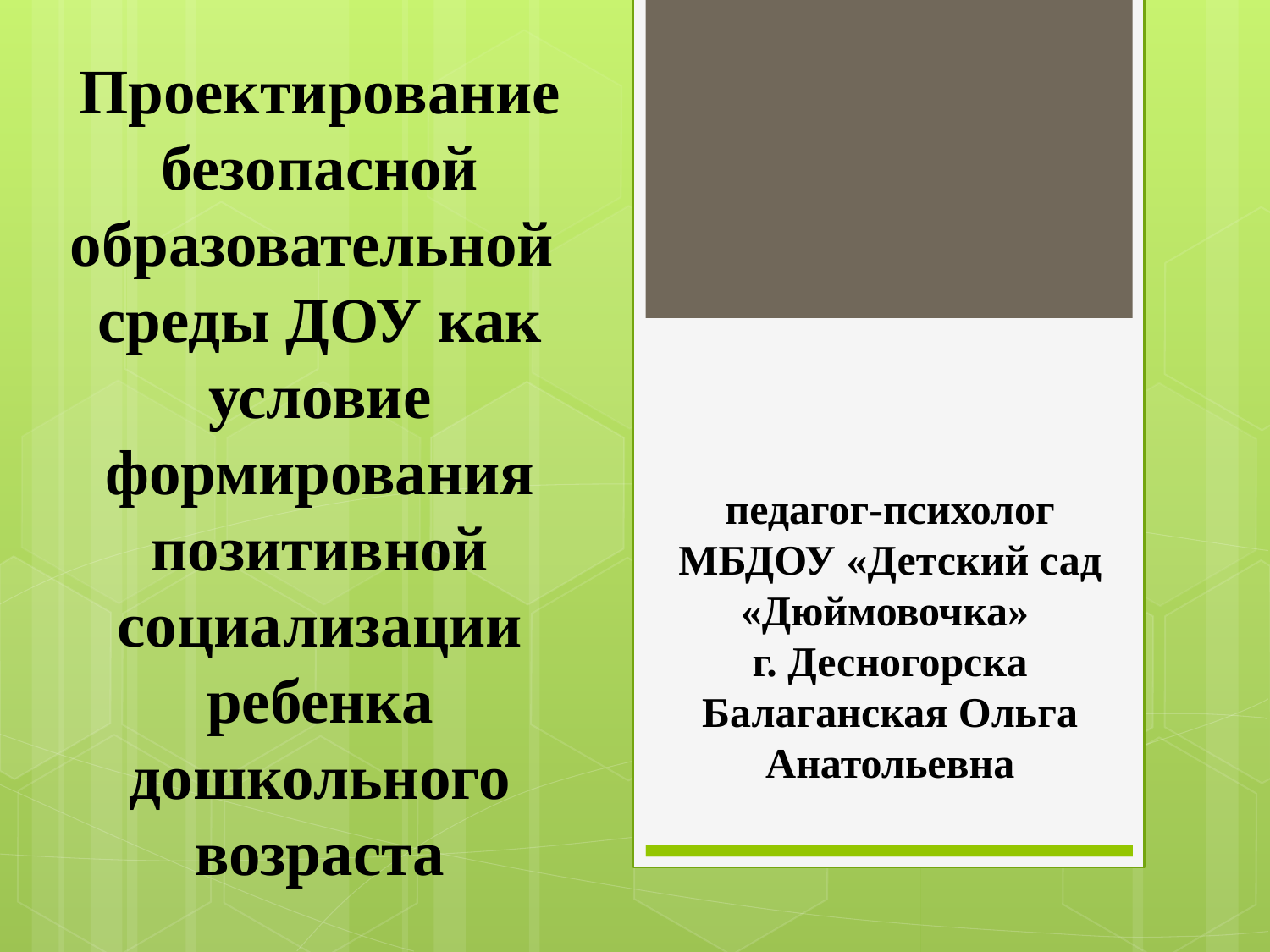

педагог-психолог МБДОУ «Детский сад «Дюймовочка»
г. Десногорска Балаганская Ольга Анатольевна
# Проектирование безопасной образовательной  среды ДОУ как условие формирования позитивной социализации ребенка дошкольного возраста